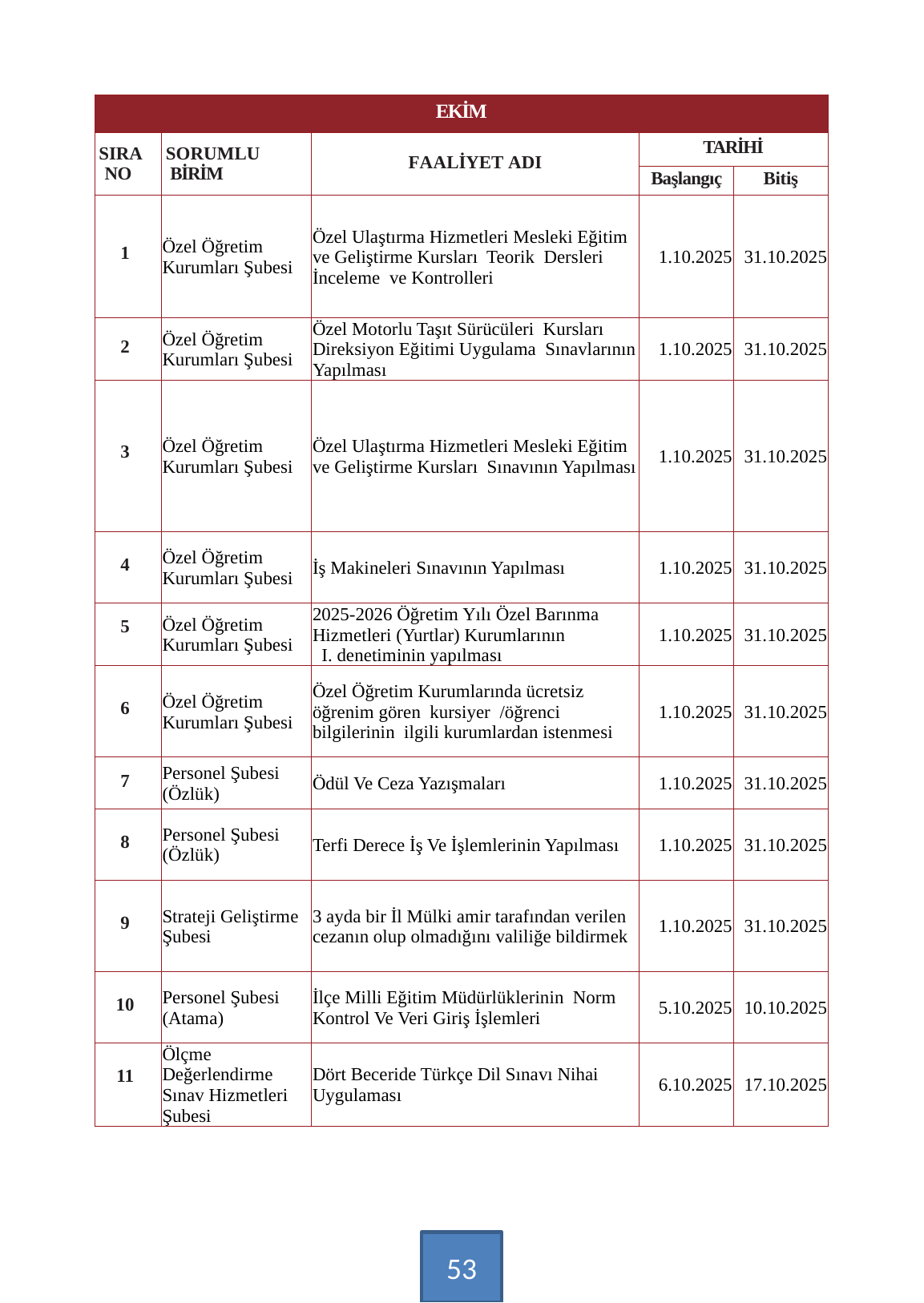

| EKİM |  |  |  |  |
| --- | --- | --- | --- | --- |
| SIRA NO | SORUMLU BİRİM | FAALİYET ADI | TARİHİ |  |
|  |  |  | Başlangıç | Bitiş |
| 1 | Özel Öğretim Kurumları Şubesi | Özel Ulaştırma Hizmetleri Mesleki Eğitim ve Geliştirme Kursları Teorik Dersleri İnceleme ve Kontrolleri | 1.10.2025 | 31.10.2025 |
| 2 | Özel Öğretim Kurumları Şubesi | Özel Motorlu Taşıt Sürücüleri Kursları Direksiyon Eğitimi Uygulama Sınavlarının Yapılması | 1.10.2025 | 31.10.2025 |
| 3 | Özel Öğretim Kurumları Şubesi | Özel Ulaştırma Hizmetleri Mesleki Eğitim ve Geliştirme Kursları Sınavının Yapılması | 1.10.2025 | 31.10.2025 |
| 4 | Özel Öğretim Kurumları Şubesi | İş Makineleri Sınavının Yapılması | 1.10.2025 | 31.10.2025 |
| 5 | Özel Öğretim Kurumları Şubesi | 2025-2026 Öğretim Yılı Özel Barınma Hizmetleri (Yurtlar) Kurumlarının I. denetiminin yapılması | 1.10.2025 | 31.10.2025 |
| 6 | Özel Öğretim Kurumları Şubesi | Özel Öğretim Kurumlarında ücretsiz öğrenim gören kursiyer /öğrenci bilgilerinin ilgili kurumlardan istenmesi | 1.10.2025 | 31.10.2025 |
| 7 | Personel Şubesi (Özlük) | Ödül Ve Ceza Yazışmaları | 1.10.2025 | 31.10.2025 |
| 8 | Personel Şubesi (Özlük) | Terfi Derece İş Ve İşlemlerinin Yapılması | 1.10.2025 | 31.10.2025 |
| 9 | Strateji Geliştirme Şubesi | 3 ayda bir İl Mülki amir tarafından verilen cezanın olup olmadığını valiliğe bildirmek | 1.10.2025 | 31.10.2025 |
| 10 | Personel Şubesi (Atama) | İlçe Milli Eğitim Müdürlüklerinin Norm Kontrol Ve Veri Giriş İşlemleri | 5.10.2025 | 10.10.2025 |
| 11 | Ölçme Değerlendirme Sınav Hizmetleri Şubesi | Dört Beceride Türkçe Dil Sınavı Nihai Uygulaması | 6.10.2025 | 17.10.2025 |
53
….